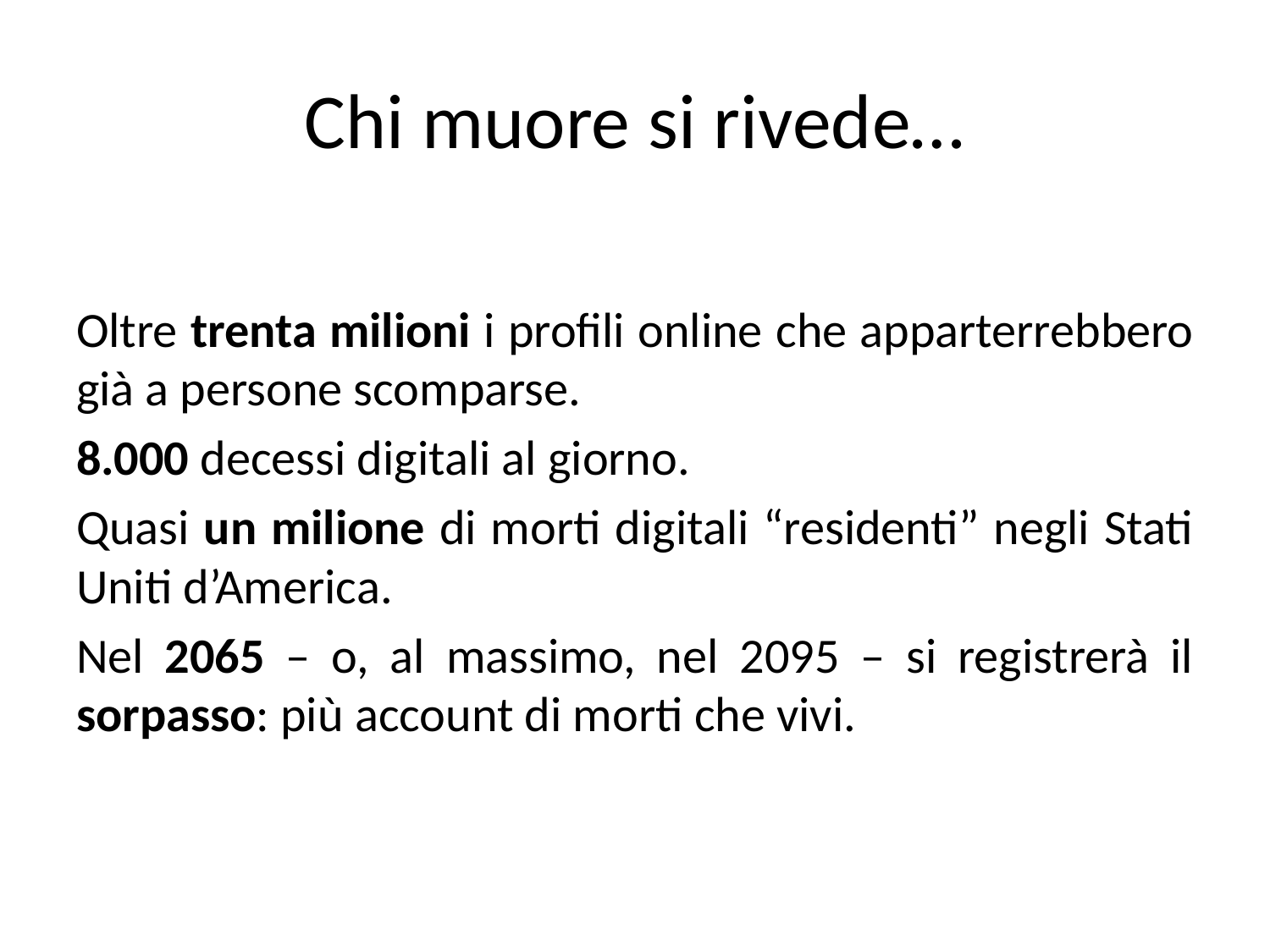

# Chi muore si rivede…

Oltre trenta milioni i profili online che apparterrebbero già a persone scomparse.
8.000 decessi digitali al giorno.
Quasi un milione di morti digitali “residenti” negli Stati Uniti d’America.
Nel 2065 – o, al massimo, nel 2095 – si registrerà il sorpasso: più account di morti che vivi.